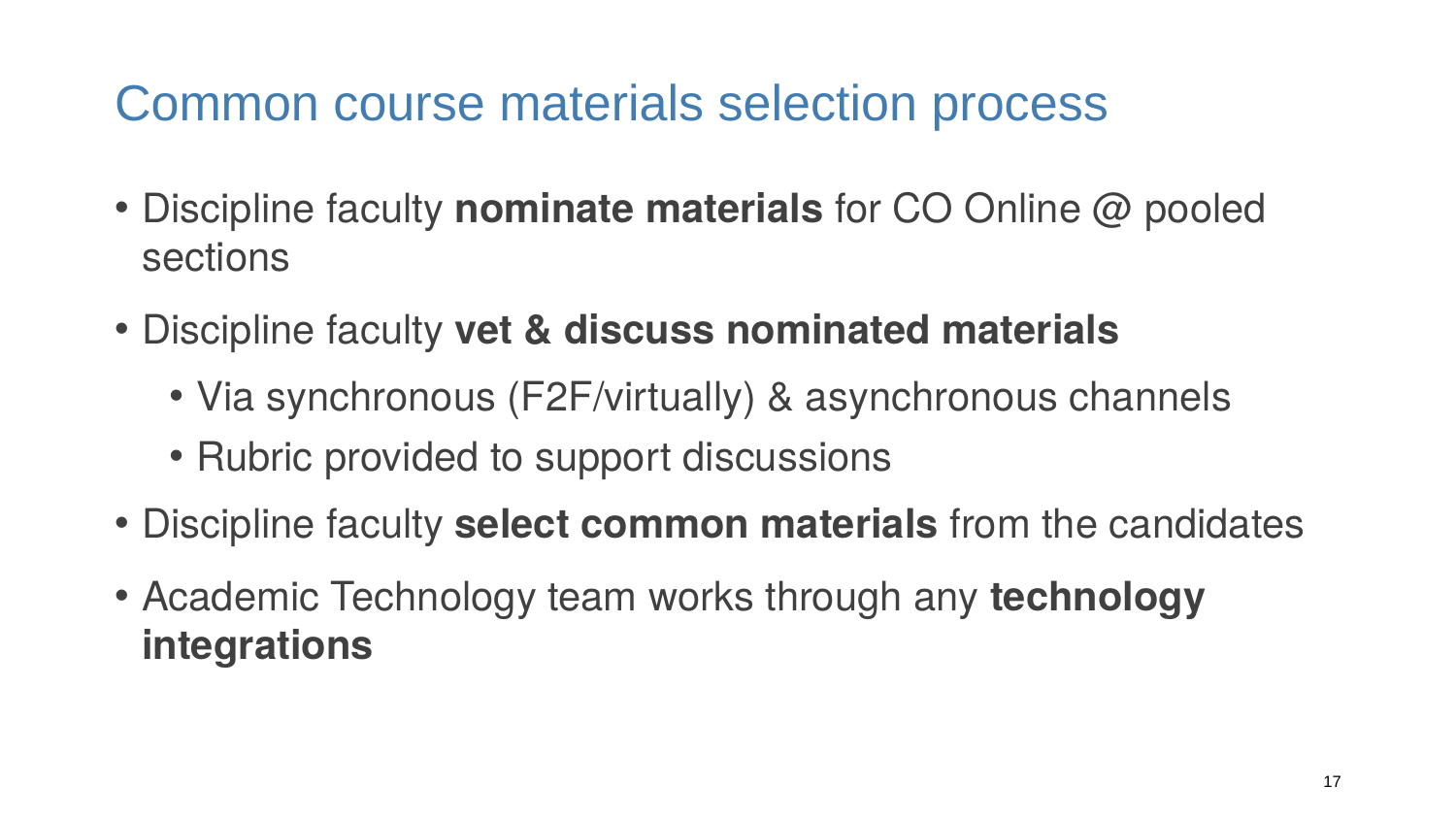

# Common course materials selection process
Discipline faculty nominate materials for CO Online @ pooled sections
Discipline faculty vet & discuss nominated materials
Via synchronous (F2F/virtually) & asynchronous channels
Rubric provided to support discussions
Discipline faculty select common materials from the candidates
Academic Technology team works through any technology integrations
17